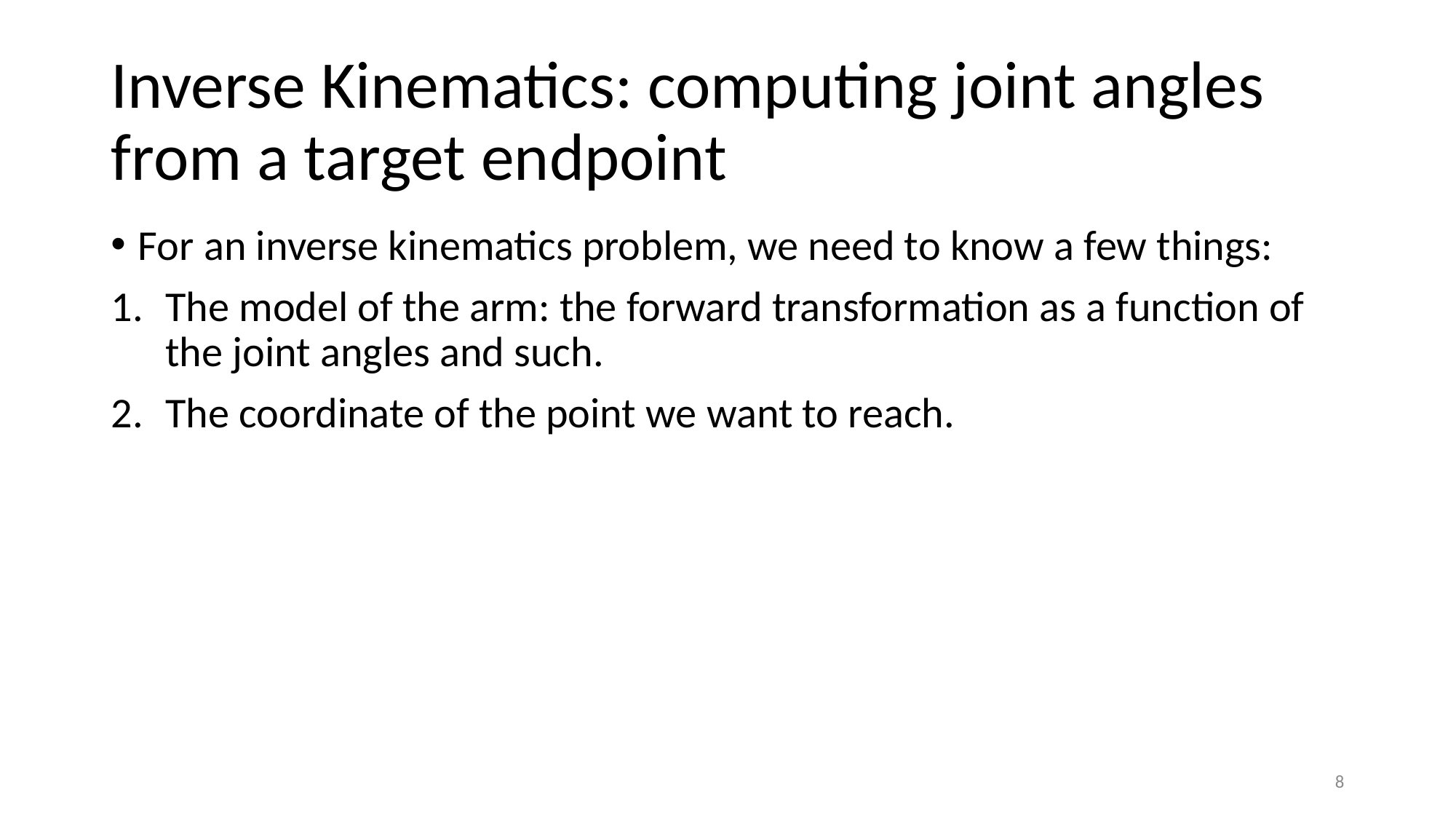

# Inverse Kinematics: computing joint angles from a target endpoint
For an inverse kinematics problem, we need to know a few things:
The model of the arm: the forward transformation as a function of the joint angles and such.
The coordinate of the point we want to reach.
8